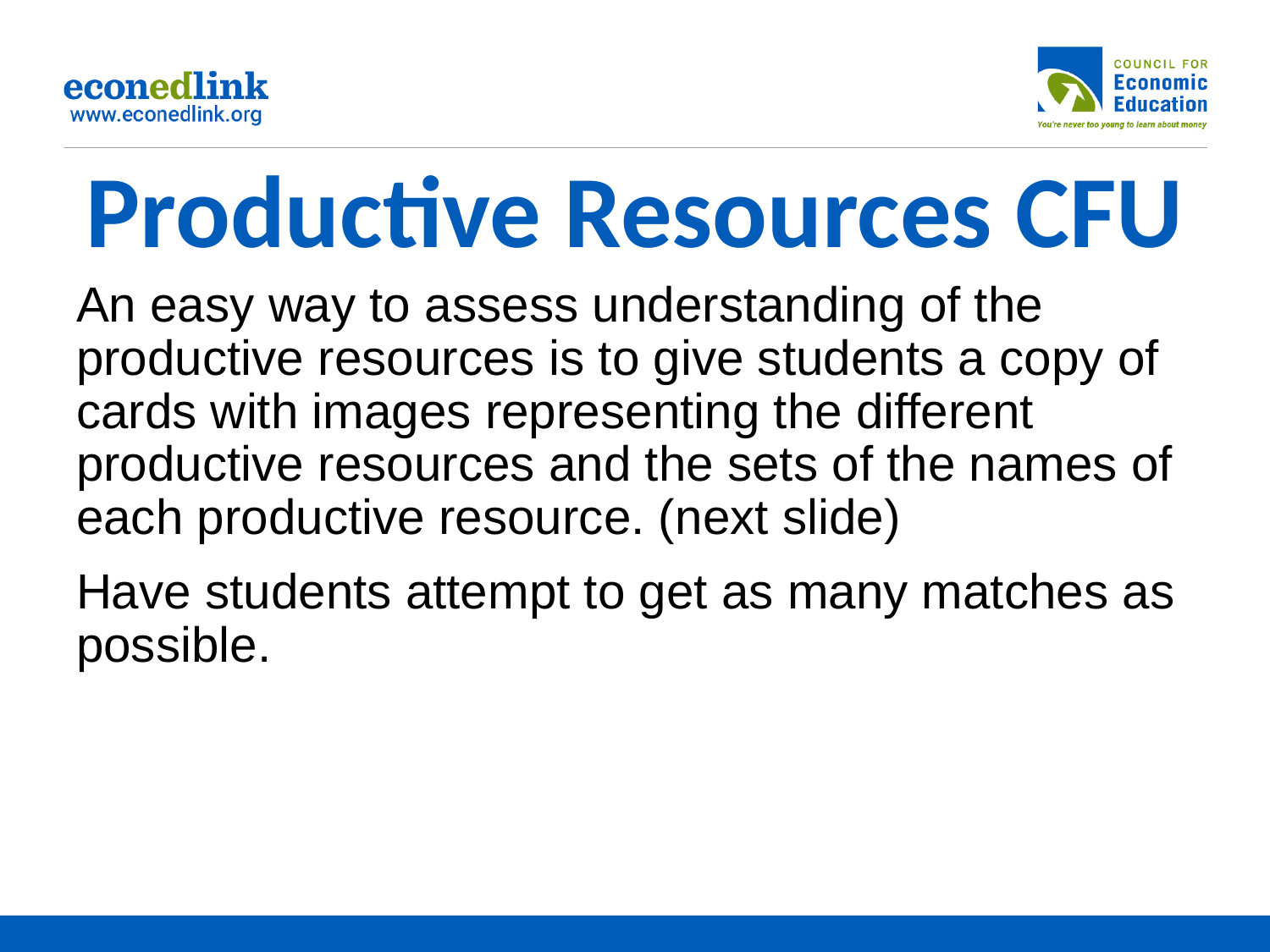

# Productive Resources CFU
An easy way to assess understanding of the productive resources is to give students a copy of cards with images representing the different productive resources and the sets of the names of each productive resource. (next slide)
Have students attempt to get as many matches as possible.